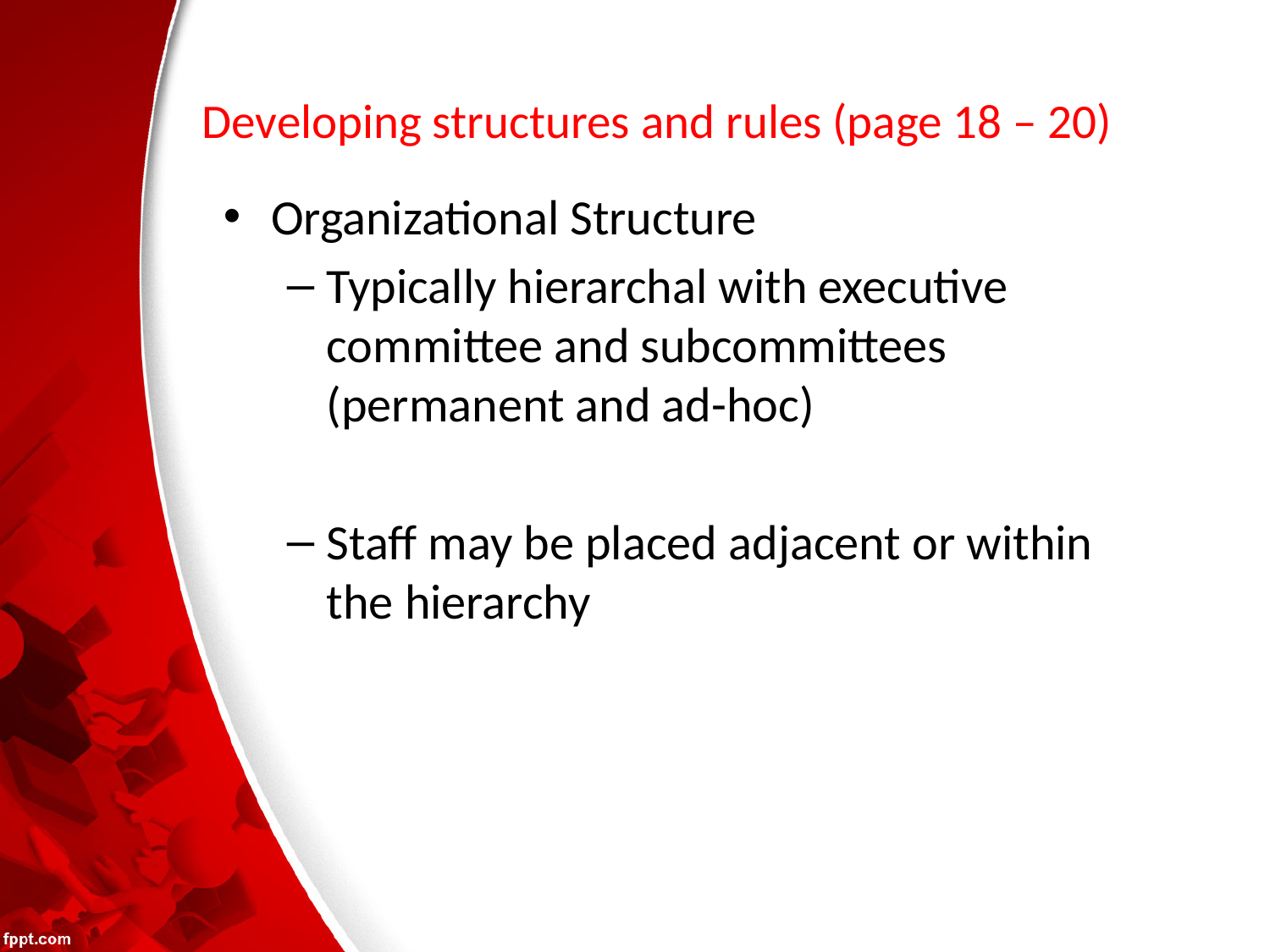

# Developing structures and rules (page 18 – 20)
Organizational Structure
Typically hierarchal with executive committee and subcommittees (permanent and ad-hoc)

Staff may be placed adjacent or within the hierarchy